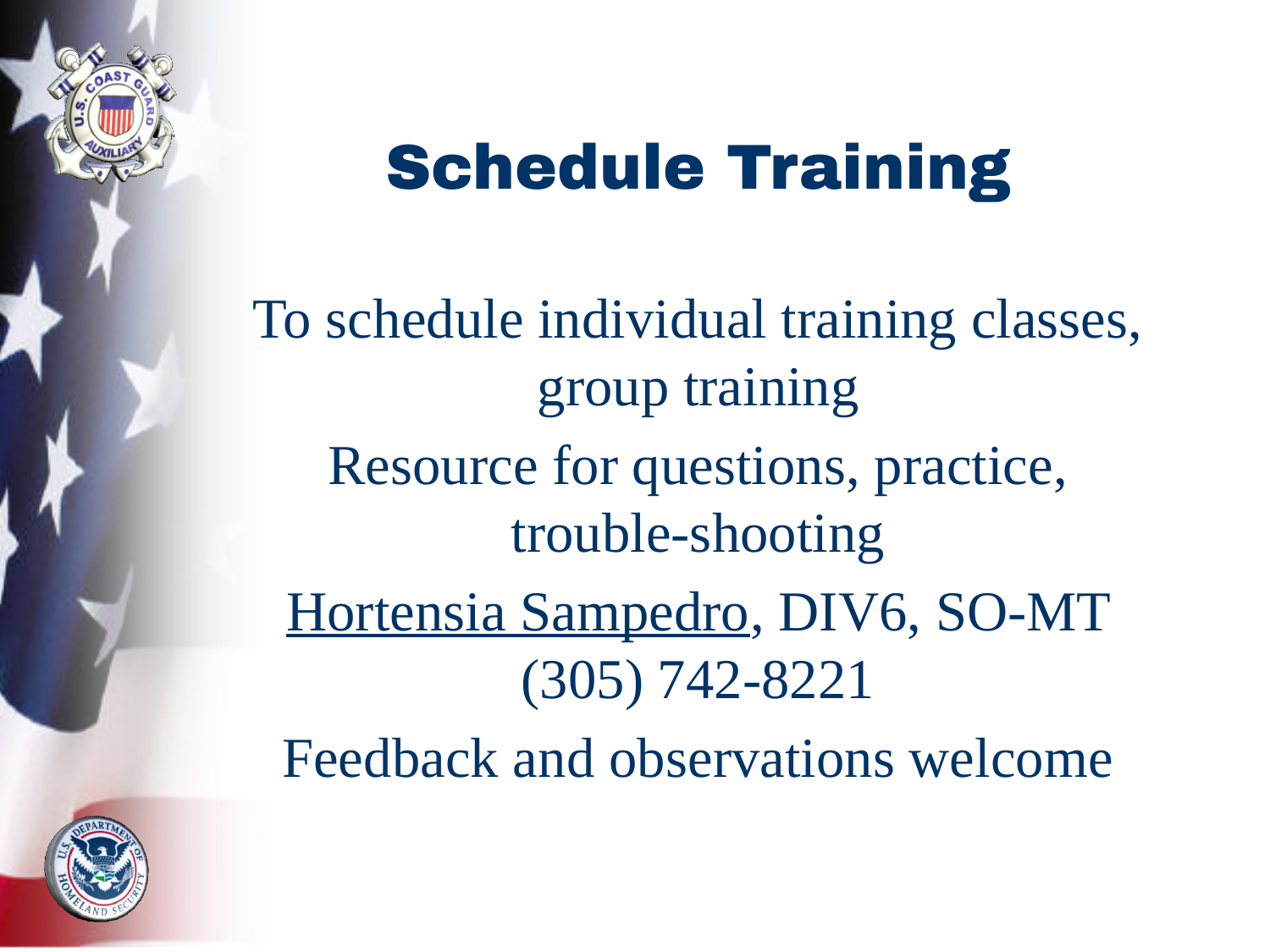

# Schedule Training
To schedule individual training classes, group training
Resource for questions, practice, trouble-shooting
Hortensia Sampedro, DIV6, SO-MT (305) 742-8221
Feedback and observations welcome